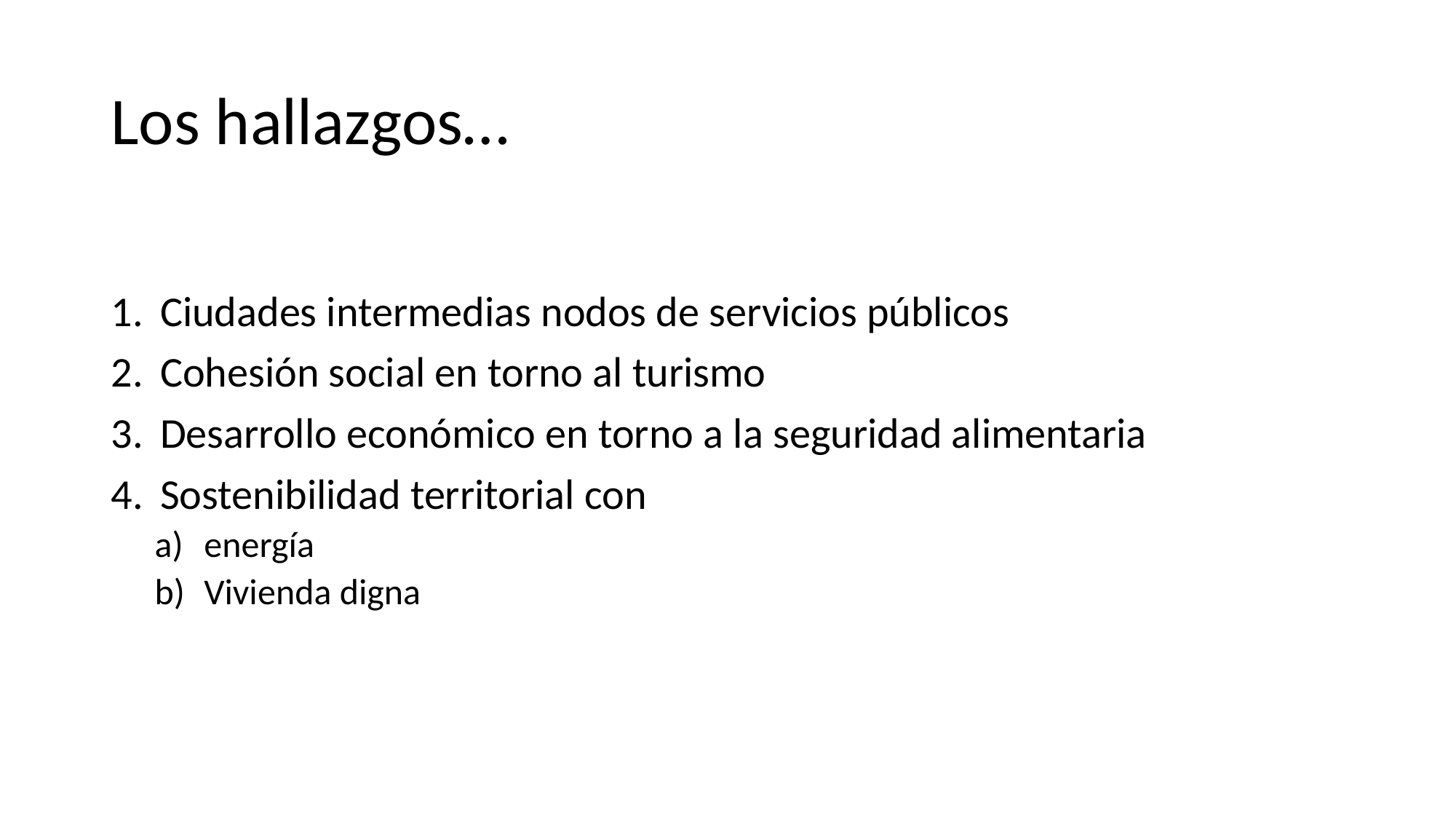

# Los hallazgos…

Ciudades intermedias nodos de servicios públicos
Cohesión social en torno al turismo
Desarrollo económico en torno a la seguridad alimentaria
Sostenibilidad territorial con
energía
Vivienda digna